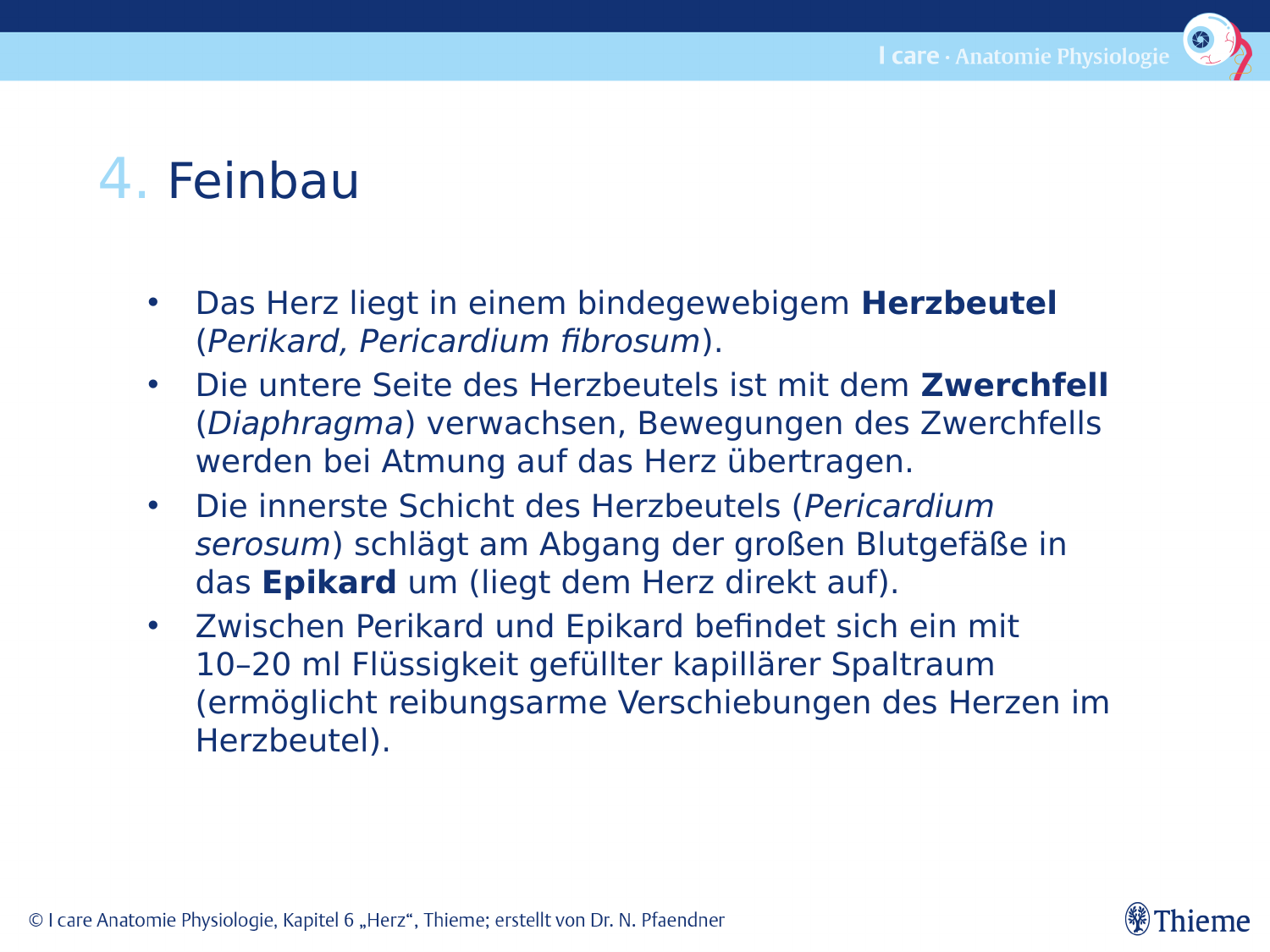

4. Feinbau
Das Herz liegt in einem bindegewebigem Herzbeutel (Perikard, Pericardium fibrosum).
Die untere Seite des Herzbeutels ist mit dem Zwerchfell (Diaphragma) verwachsen, Bewegungen des Zwerchfells werden bei Atmung auf das Herz übertragen.
Die innerste Schicht des Herzbeutels (Pericardium serosum) schlägt am Abgang der großen Blutgefäße in das Epikard um (liegt dem Herz direkt auf).
Zwischen Perikard und Epikard befindet sich ein mit
10–20 ml Flüssigkeit gefüllter kapillärer Spaltraum (ermöglicht reibungsarme Verschiebungen des Herzen im Herzbeutel).